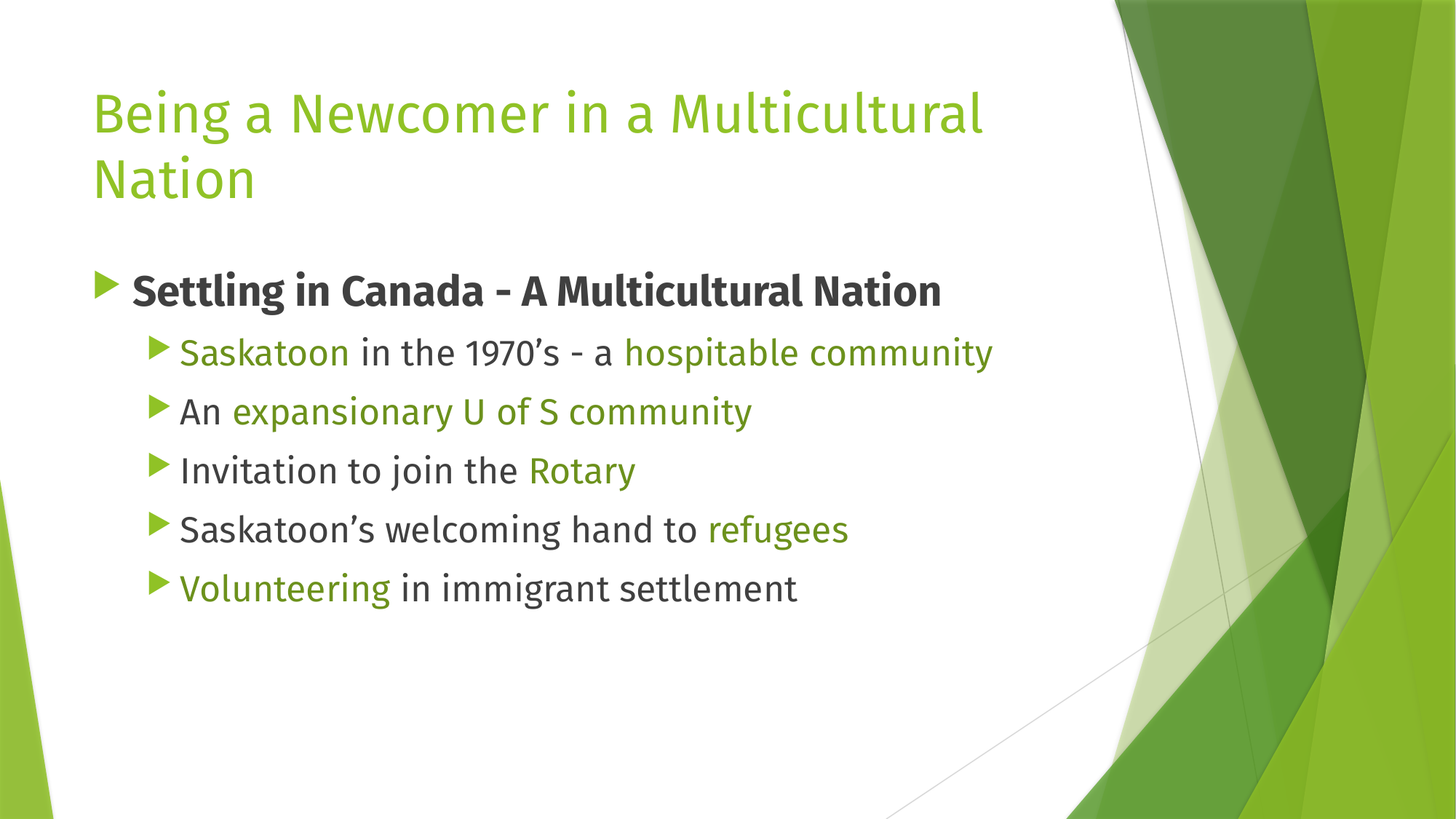

# Being a Newcomer in a Multicultural Nation
Settling in Canada - A Multicultural Nation
Saskatoon in the 1970’s - a hospitable community
An expansionary U of S community
Invitation to join the Rotary
Saskatoon’s welcoming hand to refugees
Volunteering in immigrant settlement